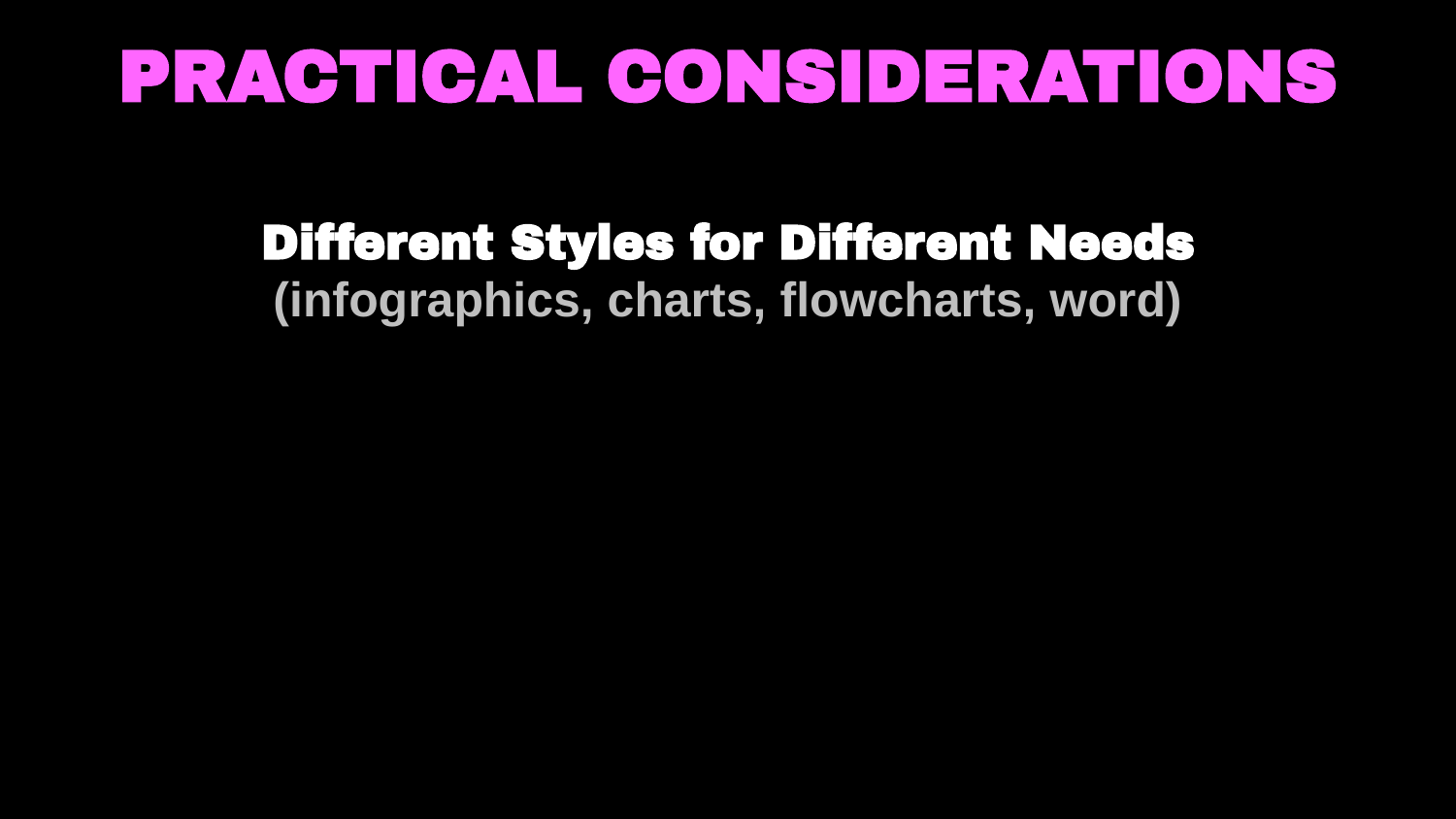

PRACTICAL CONSIDERATIONS
Different Styles for Different Needs
(infographics, charts, flowcharts, word)